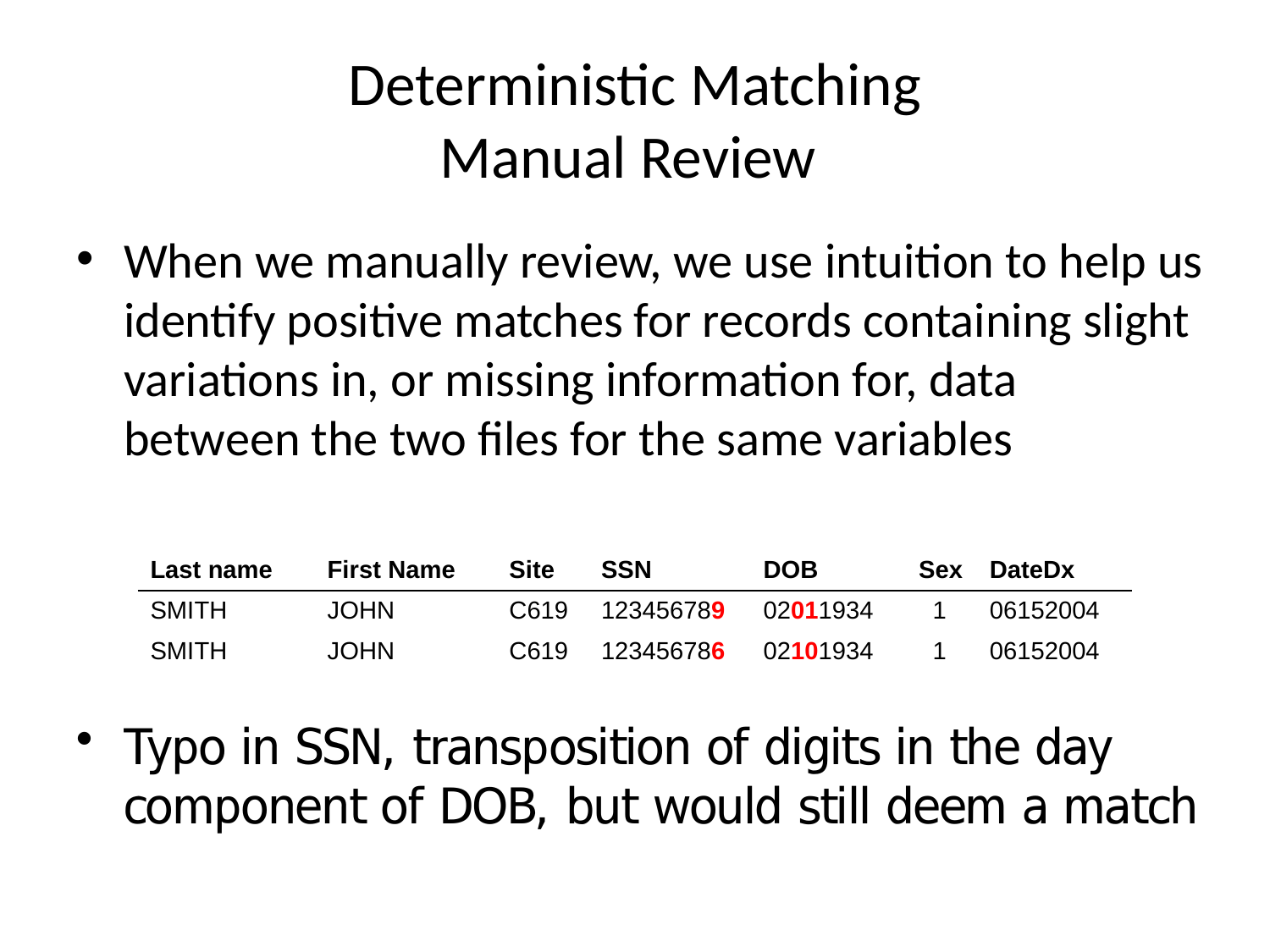

# Deterministic Matching Manual Review
When we manually review, we use intuition to help us identify positive matches for records containing slight variations in, or missing information for, data between the two files for the same variables
| Last name | First Name | Site | SSN | DOB | Sex | DateDx |
| --- | --- | --- | --- | --- | --- | --- |
| SMITH | JOHN | C619 | 123456789 | 02011934 | 1 | 06152004 |
| SMITH | JOHN | C619 | 123456786 | 02101934 | 1 | 06152004 |
Typo in SSN, transposition of digits in the day component of DOB, but would still deem a match